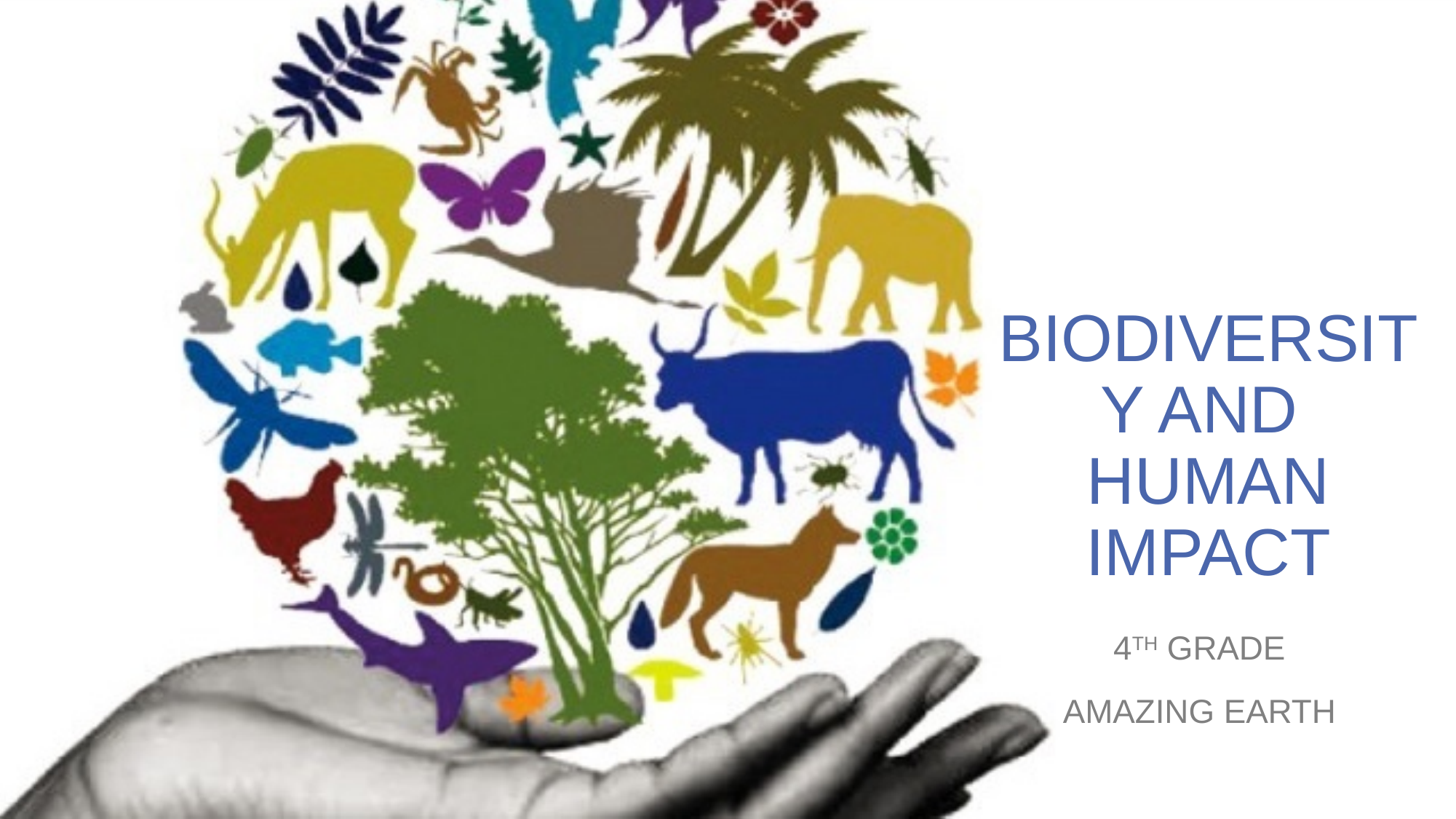

# Biodiversity and human impact
4th grade
amazing earth